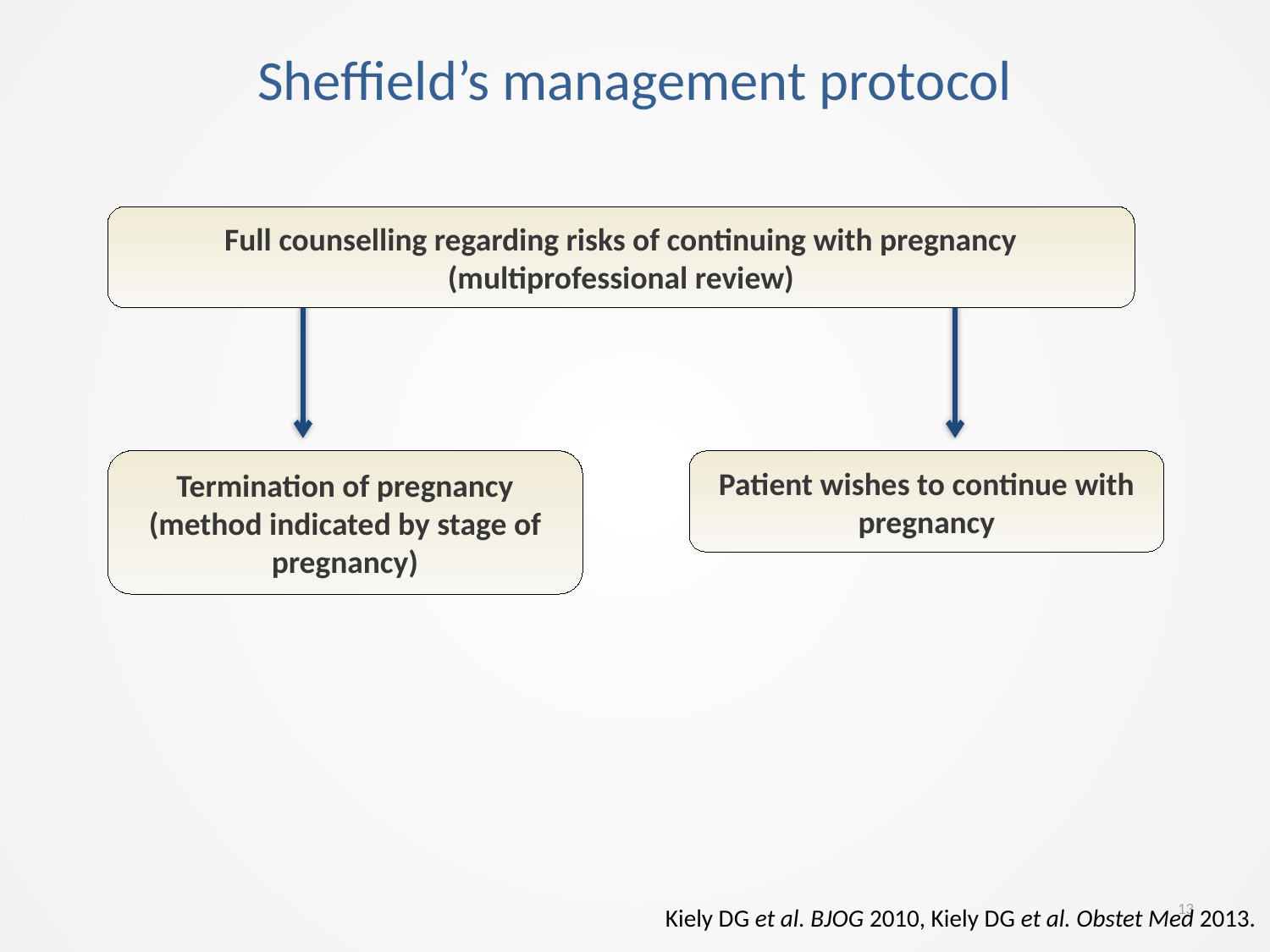

Sheffield’s management protocol
Full counselling regarding risks of continuing with pregnancy (multiprofessional review)
Termination of pregnancy (method indicated by stage of pregnancy)
Patient wishes to continue with pregnancy

13
Kiely DG et al. BJOG 2010, Kiely DG et al. Obstet Med 2013.
.